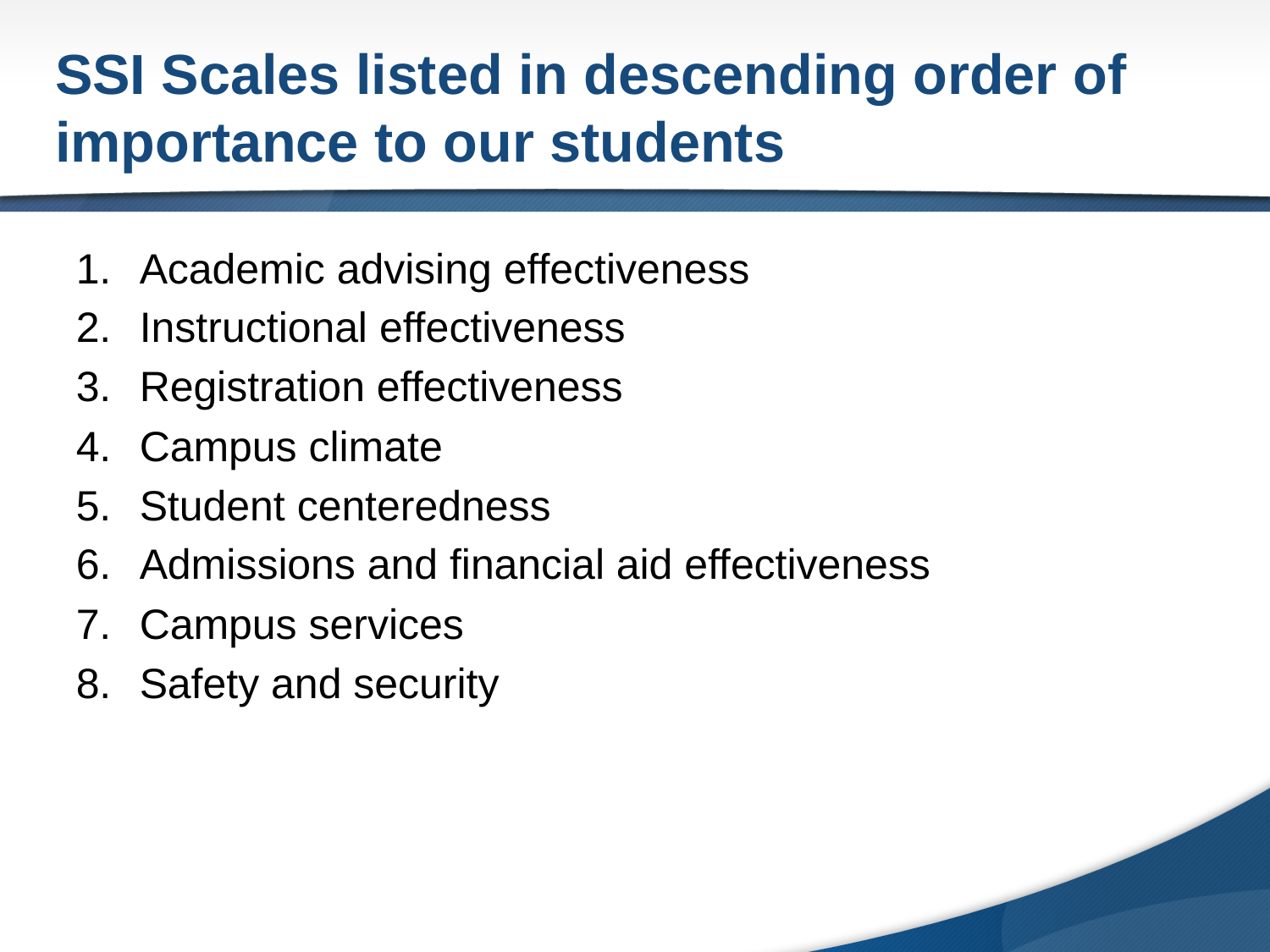

SSI Scales listed in descending order of importance to our students
Academic advising effectiveness
Instructional effectiveness
Registration effectiveness
Campus climate
Student centeredness
Admissions and financial aid effectiveness
Campus services
Safety and security